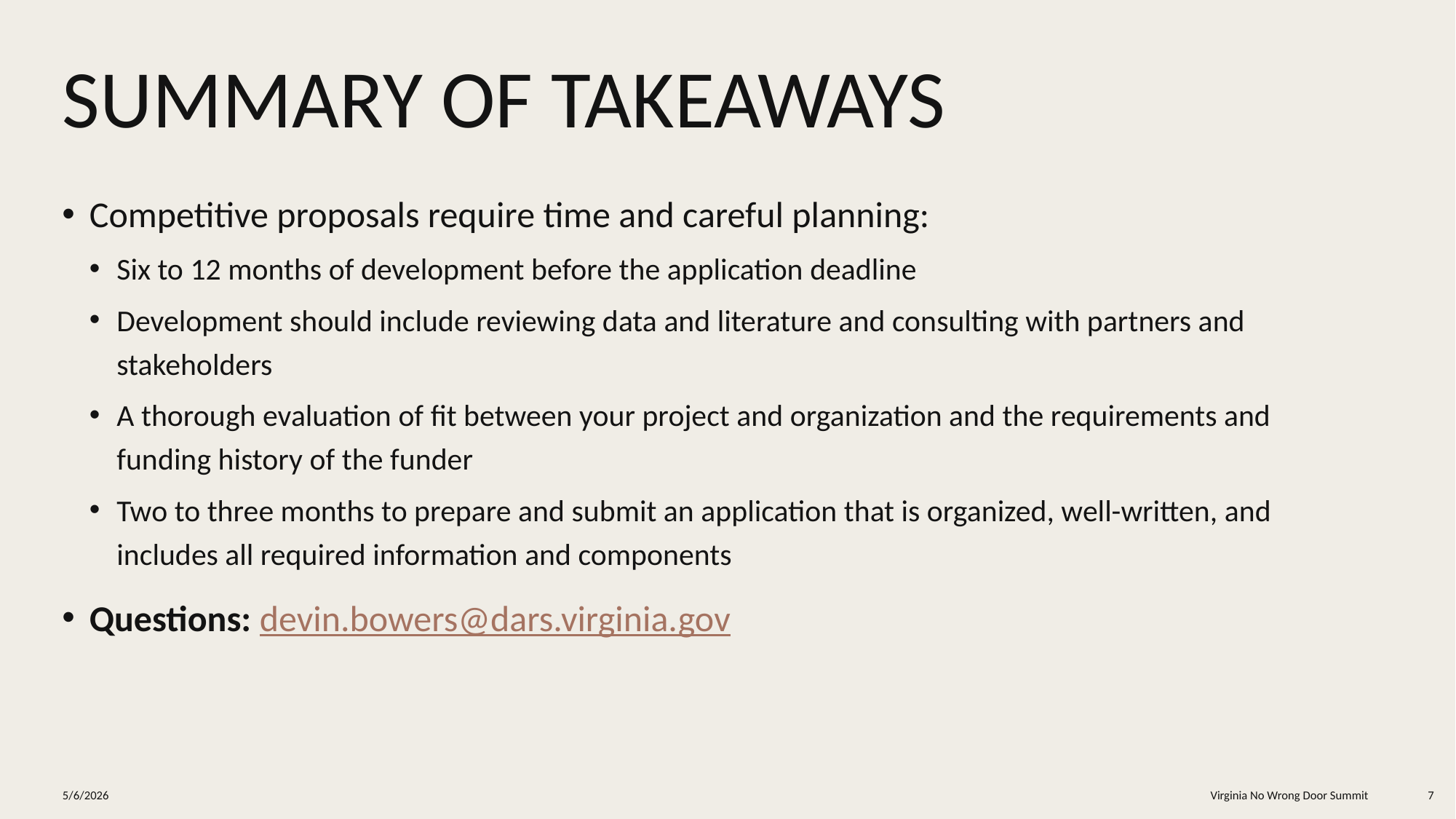

# Summary of takeaways
Competitive proposals require time and careful planning:
Six to 12 months of development before the application deadline
Development should include reviewing data and literature and consulting with partners and stakeholders
A thorough evaluation of fit between your project and organization and the requirements and funding history of the funder
Two to three months to prepare and submit an application that is organized, well-written, and includes all required information and components
Questions: devin.bowers@dars.virginia.gov
5/6/2026
Virginia No Wrong Door Summit
7